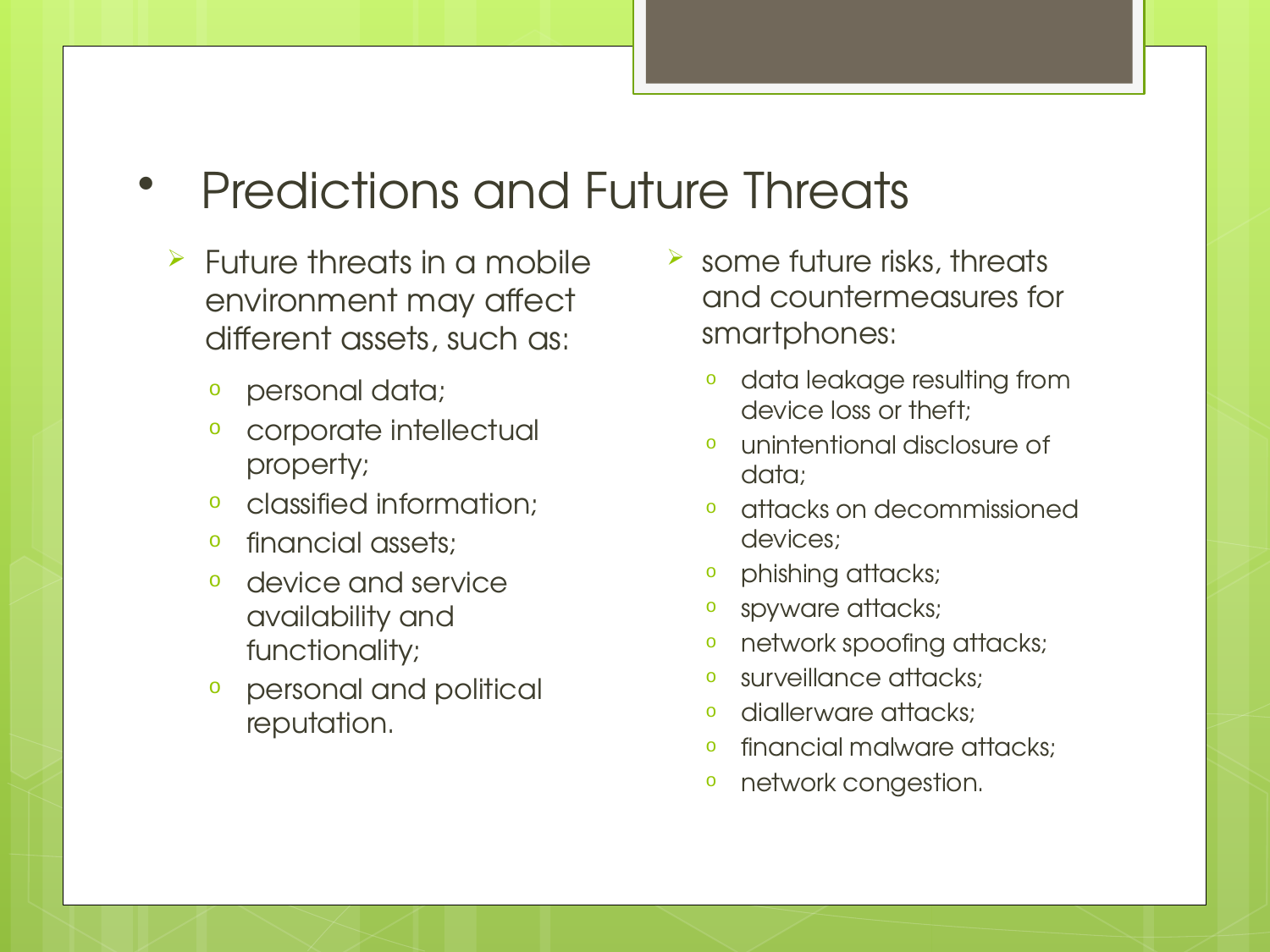

# Predictions and Future Threats
Future threats in a mobile environment may affect different assets, such as:
personal data;
corporate intellectual property;
classified information;
financial assets;
device and service availability and functionality;
personal and political reputation.
some future risks, threats and countermeasures for smartphones:
data leakage resulting from device loss or theft;
unintentional disclosure of data;
attacks on decommissioned devices;
phishing attacks;
spyware attacks;
network spoofing attacks;
surveillance attacks;
diallerware attacks;
financial malware attacks;
network congestion.